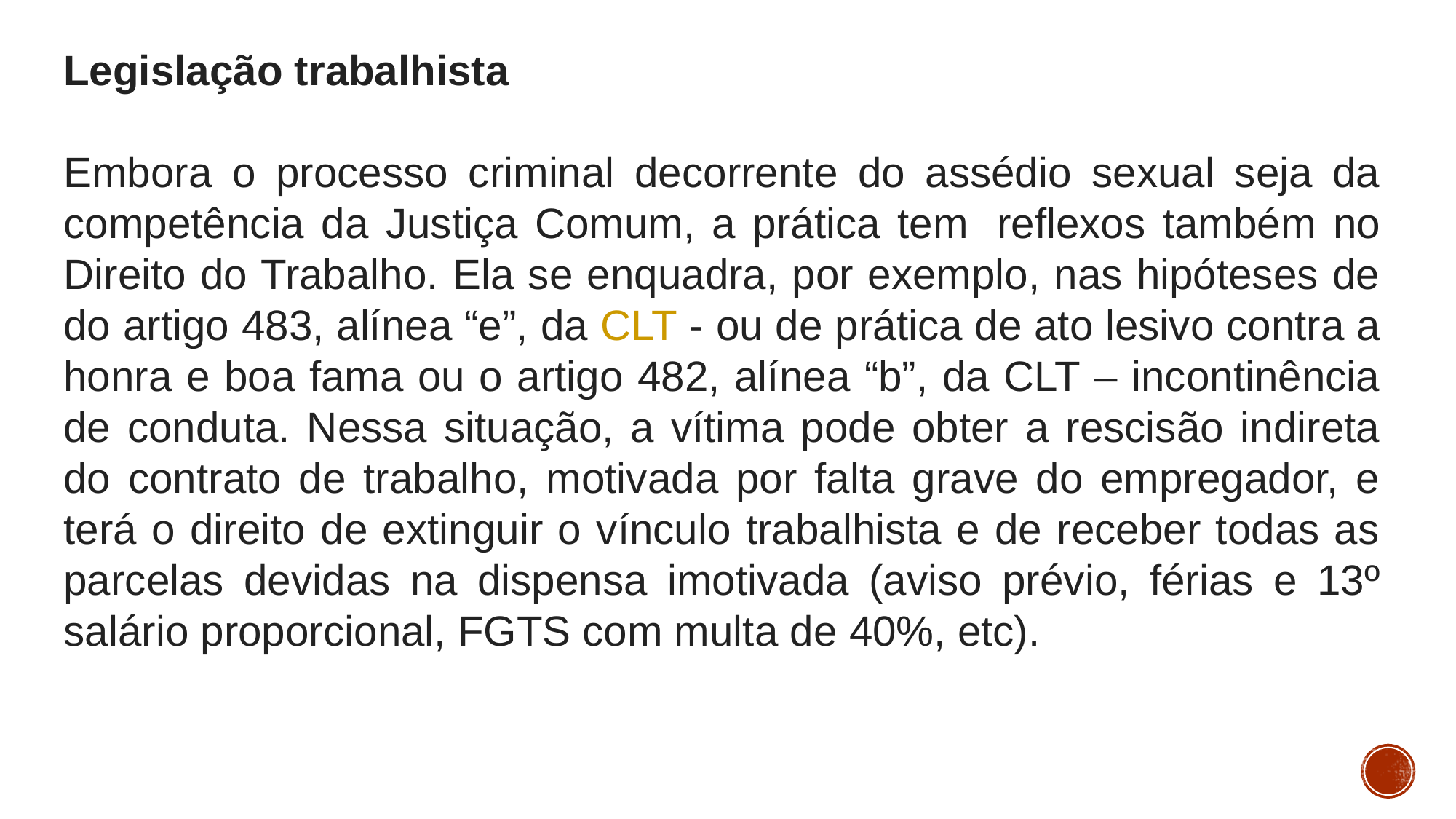

Legislação trabalhista

Embora o processo criminal decorrente do assédio sexual seja da competência da Justiça Comum, a prática tem  reflexos também no Direito do Trabalho. Ela se enquadra, por exemplo, nas hipóteses de do artigo 483, alínea “e”, da CLT - ou de prática de ato lesivo contra a honra e boa fama ou o artigo 482, alínea “b”, da CLT – incontinência de conduta. Nessa situação, a vítima pode obter a rescisão indireta do contrato de trabalho, motivada por falta grave do empregador, e terá o direito de extinguir o vínculo trabalhista e de receber todas as parcelas devidas na dispensa imotivada (aviso prévio, férias e 13º salário proporcional, FGTS com multa de 40%, etc).